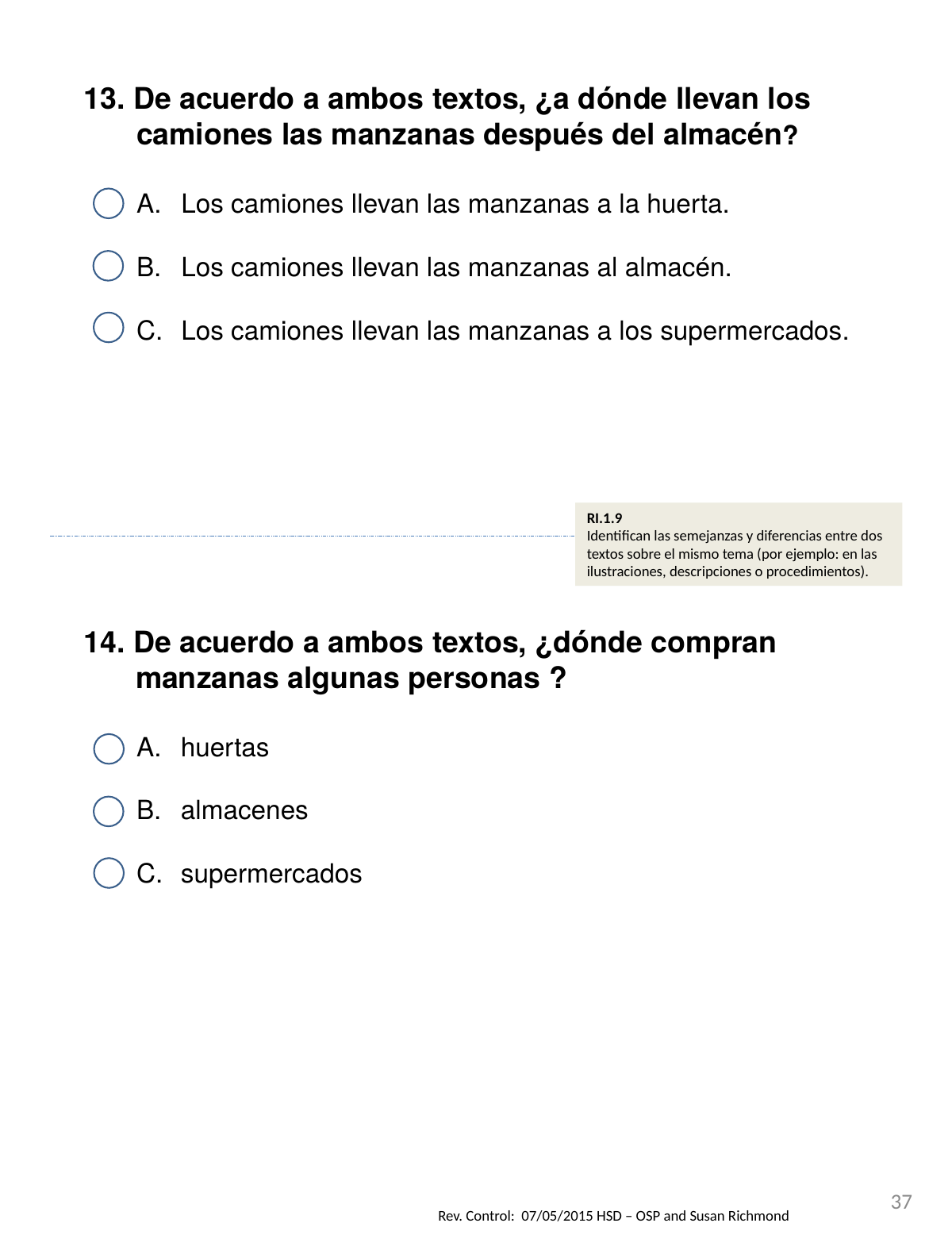

13. De acuerdo a ambos textos, ¿a dónde llevan los  camiones las manzanas después del almacén?

Los camiones llevan las manzanas a la huerta.

Los camiones llevan las manzanas al almacén.

Los camiones llevan las manzanas a los supermercados.

RI.1.9
Identifican las semejanzas y diferencias entre dos textos sobre el mismo tema (por ejemplo: en las ilustraciones, descripciones o procedimientos).
14. De acuerdo a ambos textos, ¿dónde compran manzanas algunas personas ?

huertas

almacenes

supermercados

37